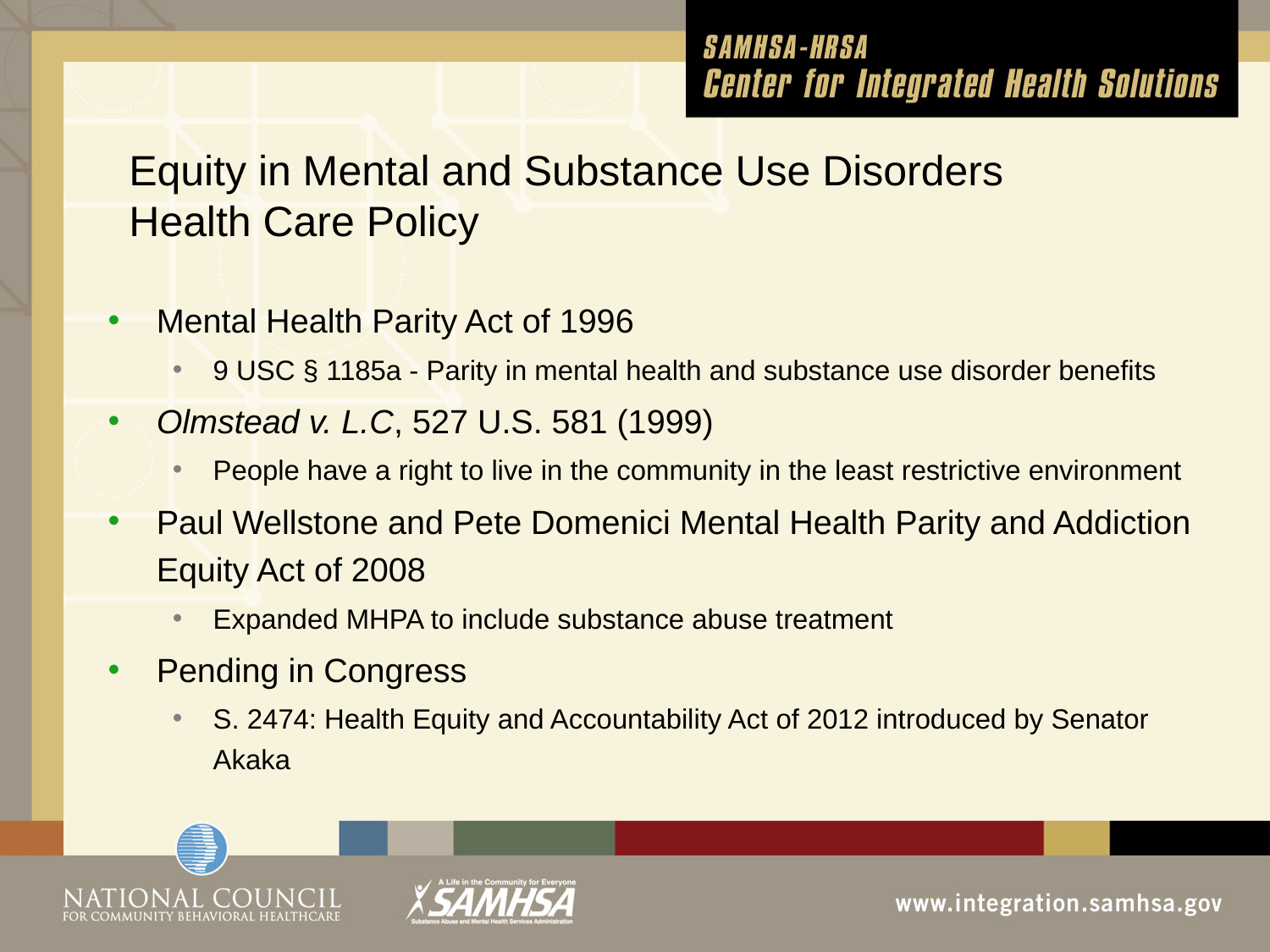

# Equity in Mental and Substance Use Disorders Health Care Policy
Mental Health Parity Act of 1996
9 USC § 1185a - Parity in mental health and substance use disorder benefits
Olmstead v. L.C, 527 U.S. 581 (1999)
People have a right to live in the community in the least restrictive environment
Paul Wellstone and Pete Domenici Mental Health Parity and Addiction Equity Act of 2008
Expanded MHPA to include substance abuse treatment
Pending in Congress
S. 2474: Health Equity and Accountability Act of 2012 introduced by Senator Akaka